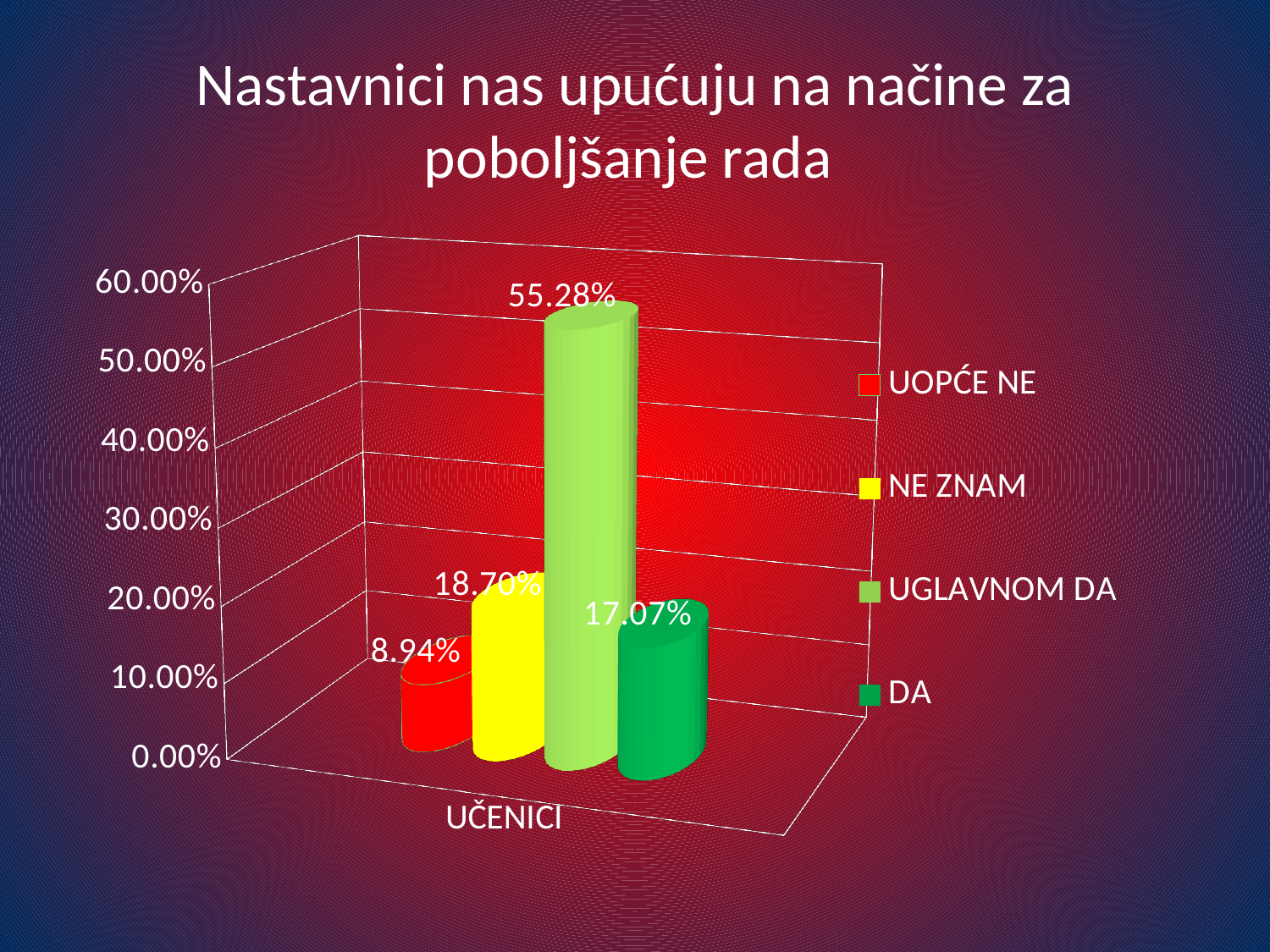

# Nastavnici nas upućuju na načine za poboljšanje rada

[unsupported chart]